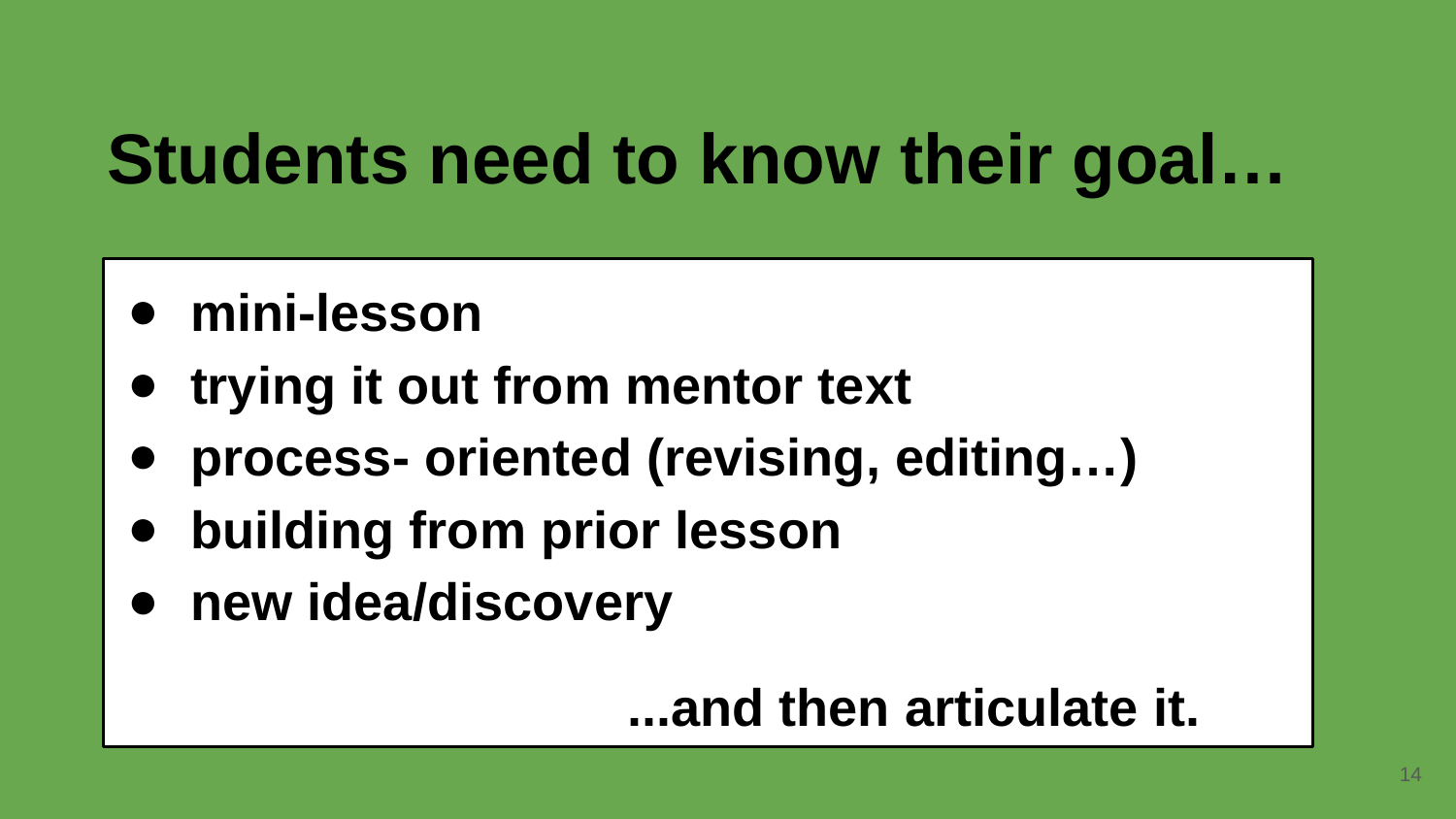

Students need to know their goal…
mini-lesson
trying it out from mentor text
process- oriented (revising, editing…)
building from prior lesson
new idea/discovery
...and then articulate it.
14